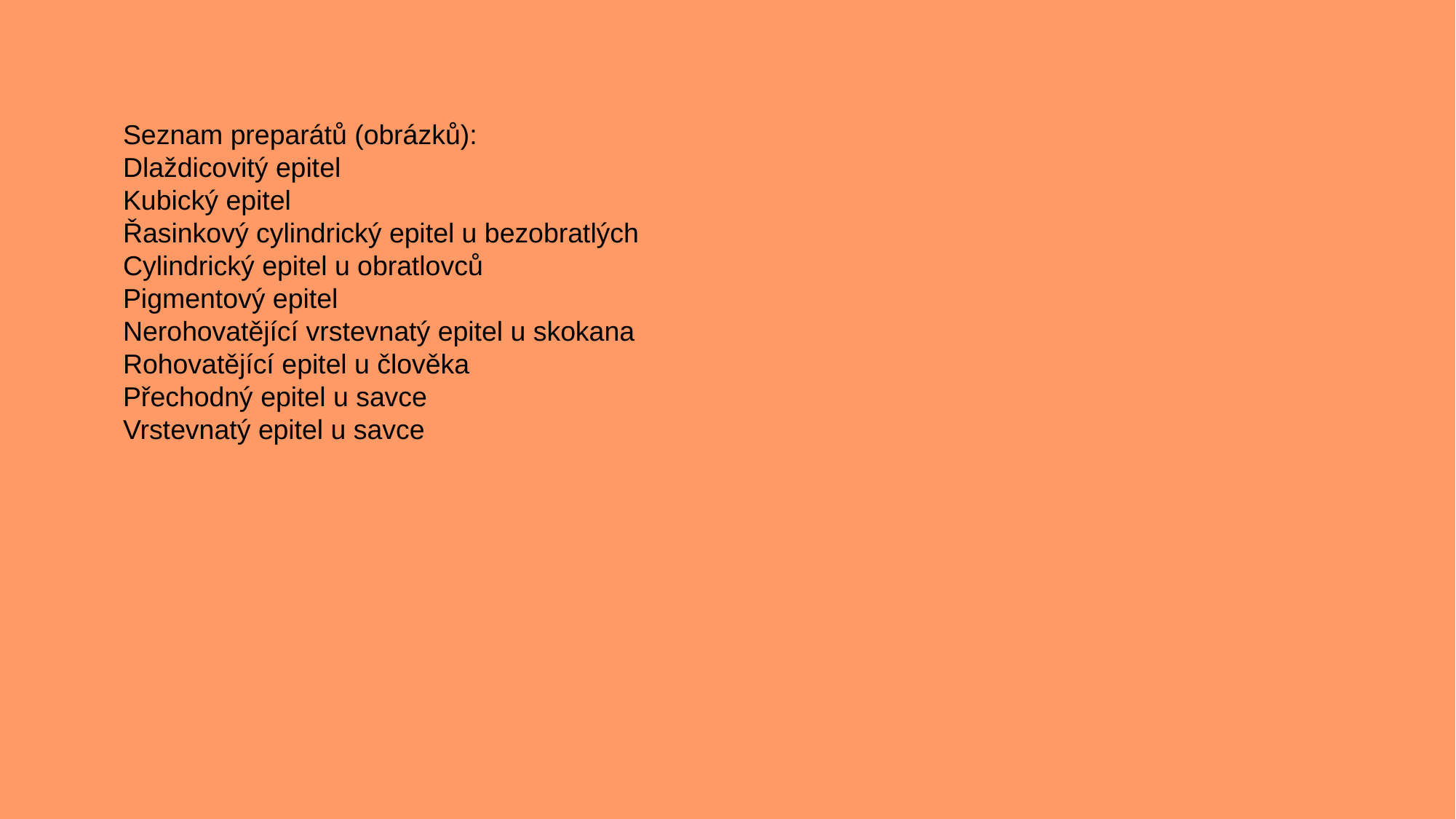

Seznam preparátů (obrázků):
Dlaždicovitý epitel
Kubický epitel
Řasinkový cylindrický epitel u bezobratlých
Cylindrický epitel u obratlovců
Pigmentový epitel
Nerohovatějící vrstevnatý epitel u skokana
Rohovatějící epitel u člověka
Přechodný epitel u savce
Vrstevnatý epitel u savce